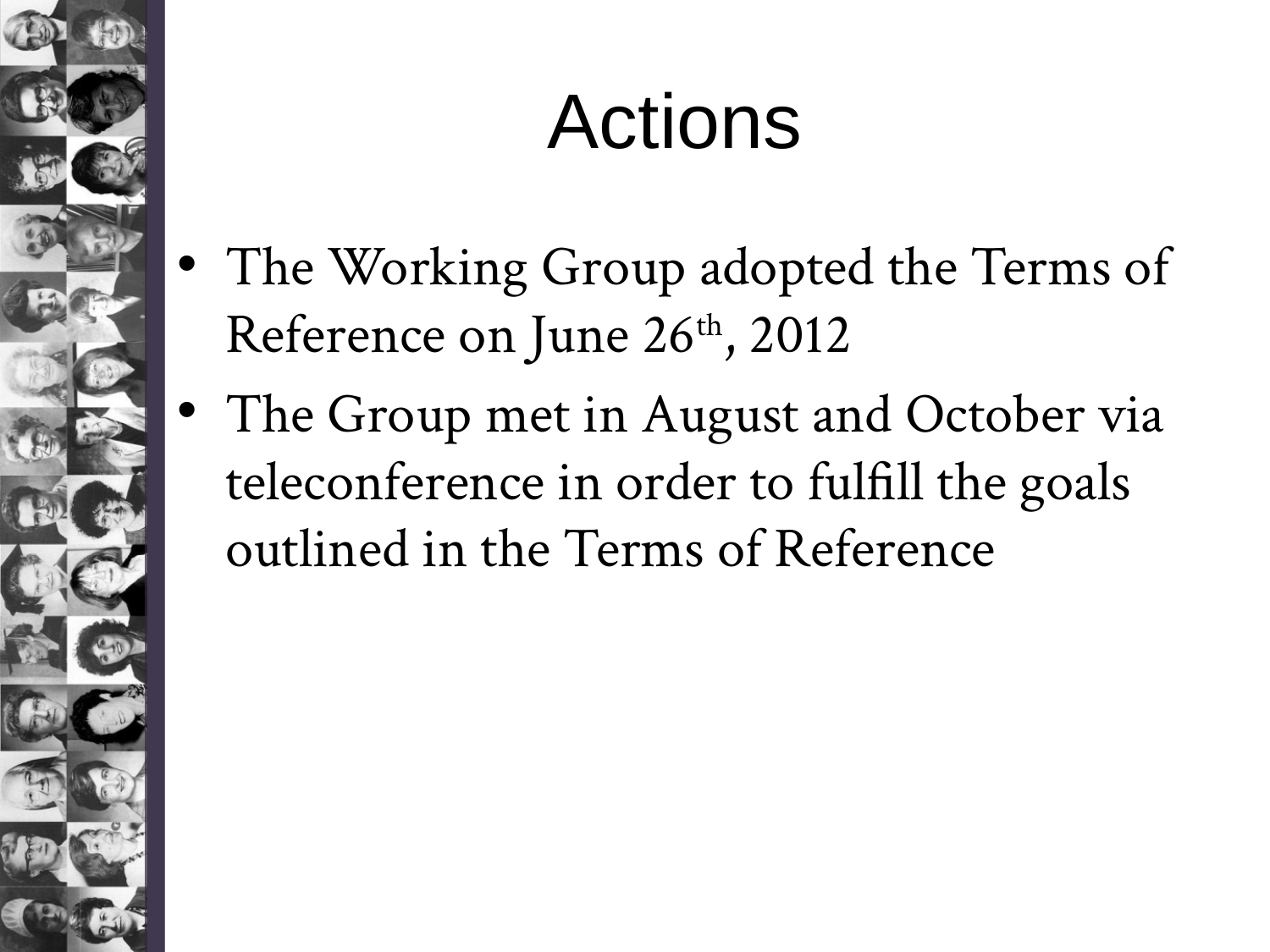

# Actions
The Working Group adopted the Terms of Reference on June 26th, 2012
The Group met in August and October via teleconference in order to fulfill the goals outlined in the Terms of Reference